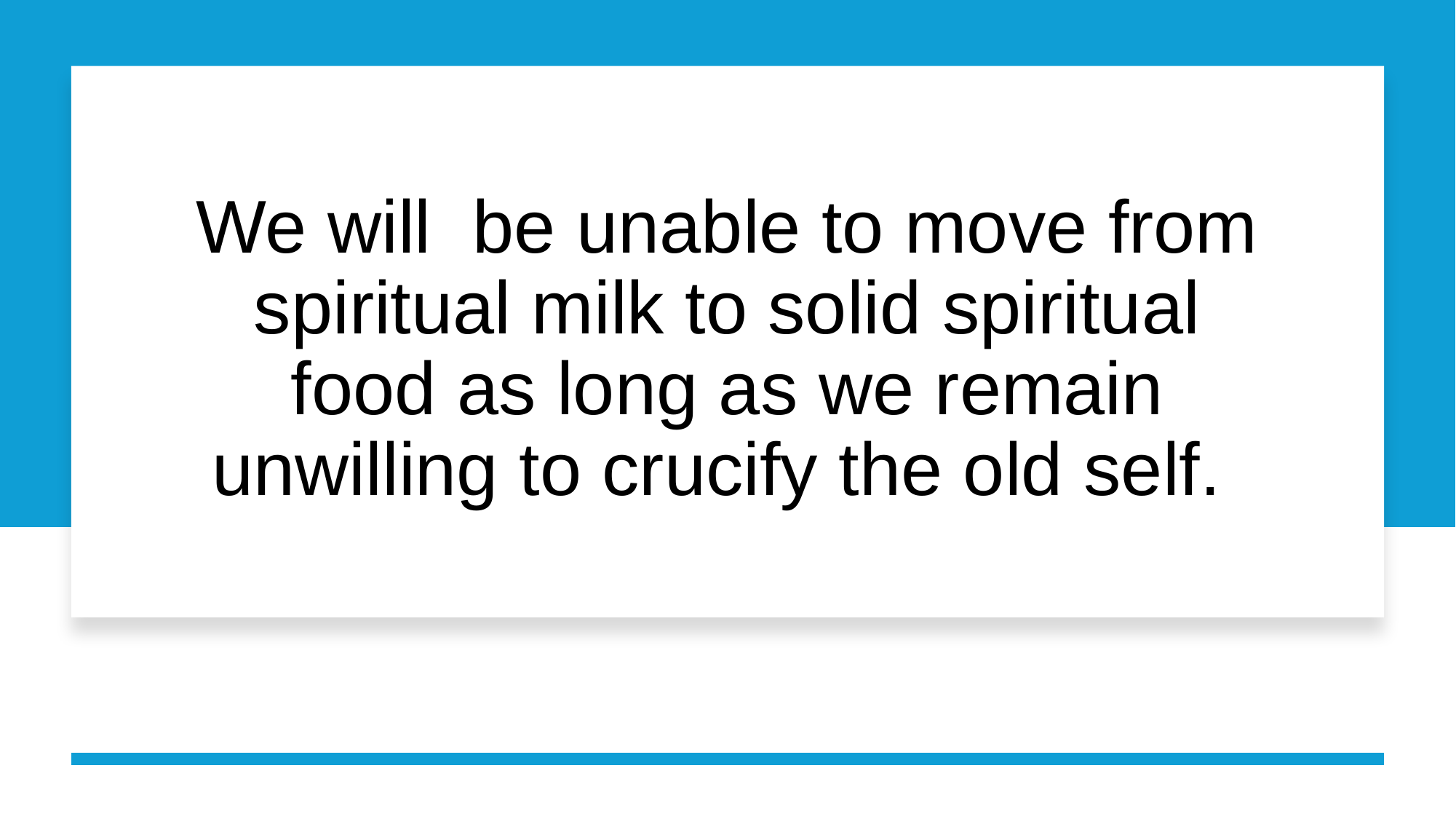

# We will  be unable to move from spiritual milk to solid spiritual food as long as we remain unwilling to crucify the old self.